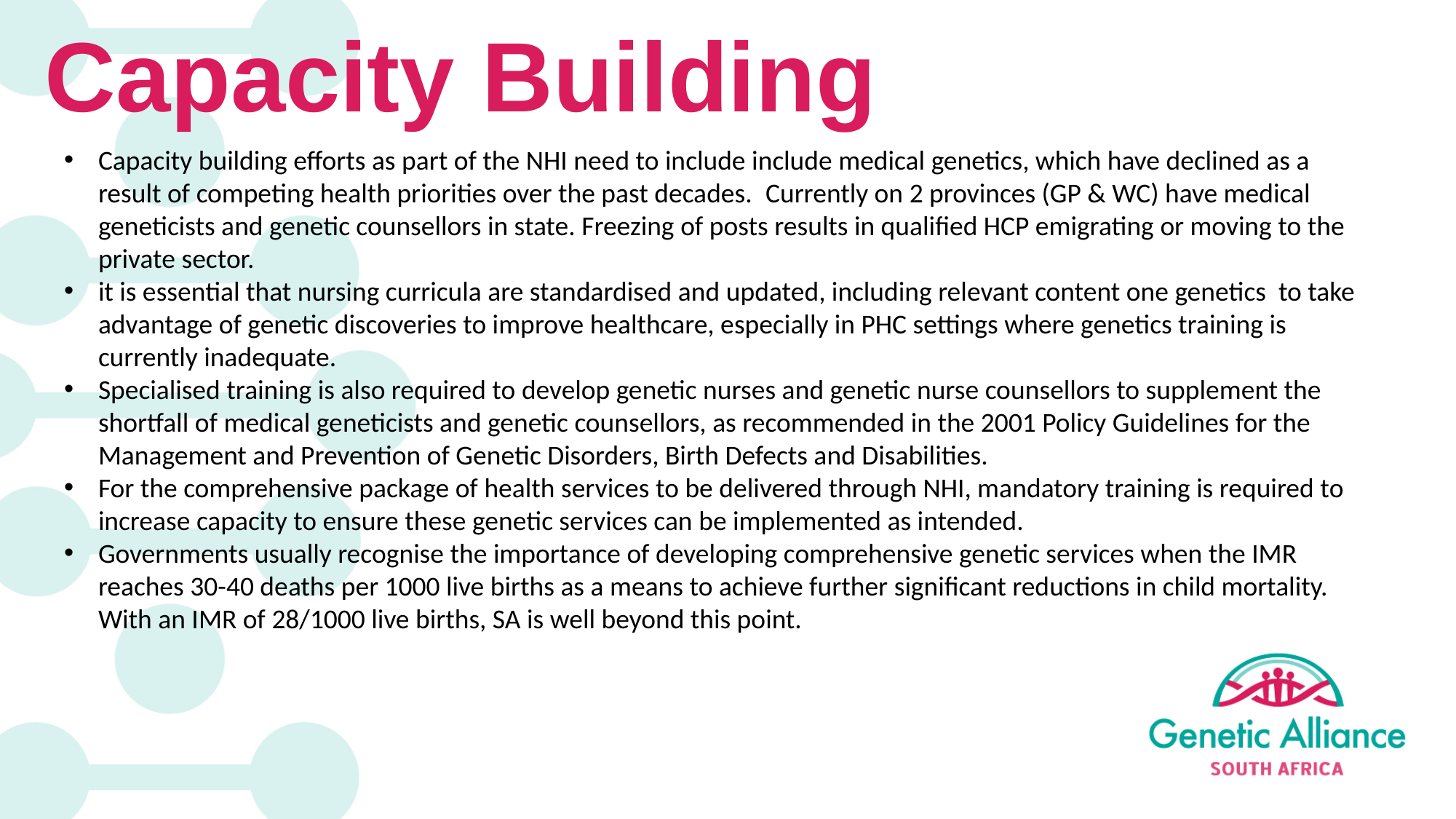

# Capacity Building

Capacity building efforts as part of the NHI need to include include medical genetics, which have declined as a result of competing health priorities over the past decades.  Currently on 2 provinces (GP & WC) have medical geneticists and genetic counsellors in state. Freezing of posts results in qualified HCP emigrating or moving to the private sector.
it is essential that nursing curricula are standardised and updated, including relevant content one genetics  to take advantage of genetic discoveries to improve healthcare, especially in PHC settings where genetics training is currently inadequate.
Specialised training is also required to develop genetic nurses and genetic nurse counsellors to supplement the shortfall of medical geneticists and genetic counsellors, as recommended in the 2001 Policy Guidelines for the Management and Prevention of Genetic Disorders, Birth Defects and Disabilities.
For the comprehensive package of health services to be delivered through NHI, mandatory training is required to increase capacity to ensure these genetic services can be implemented as intended.
Governments usually recognise the importance of developing comprehensive genetic services when the IMR reaches 30-40 deaths per 1000 live births as a means to achieve further significant reductions in child mortality. With an IMR of 28/1000 live births, SA is well beyond this point.